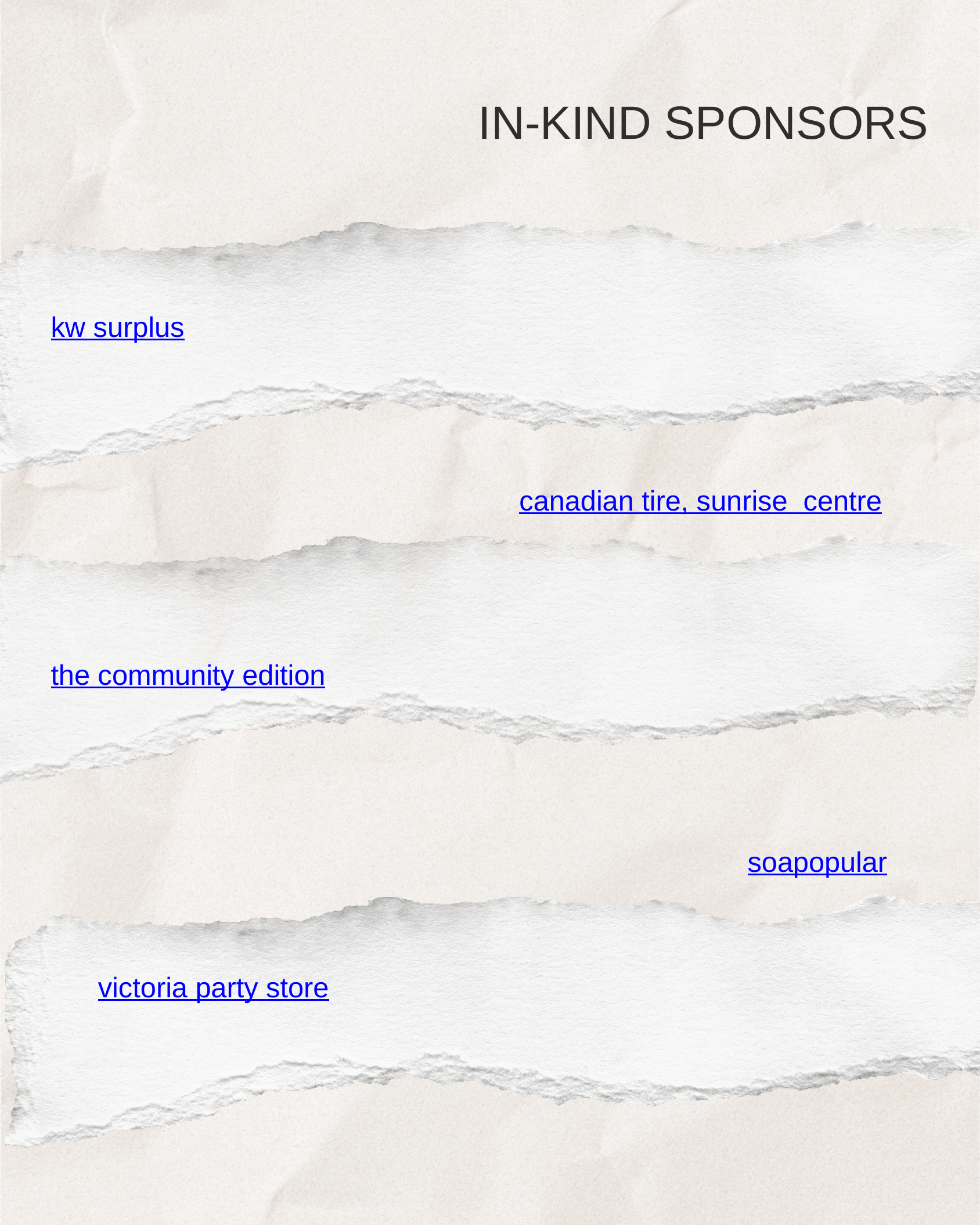

IN-KIND SPONSORS

kw surplus
canadian tire, sunrise  centre

the community edition
soapopular

victoria party store